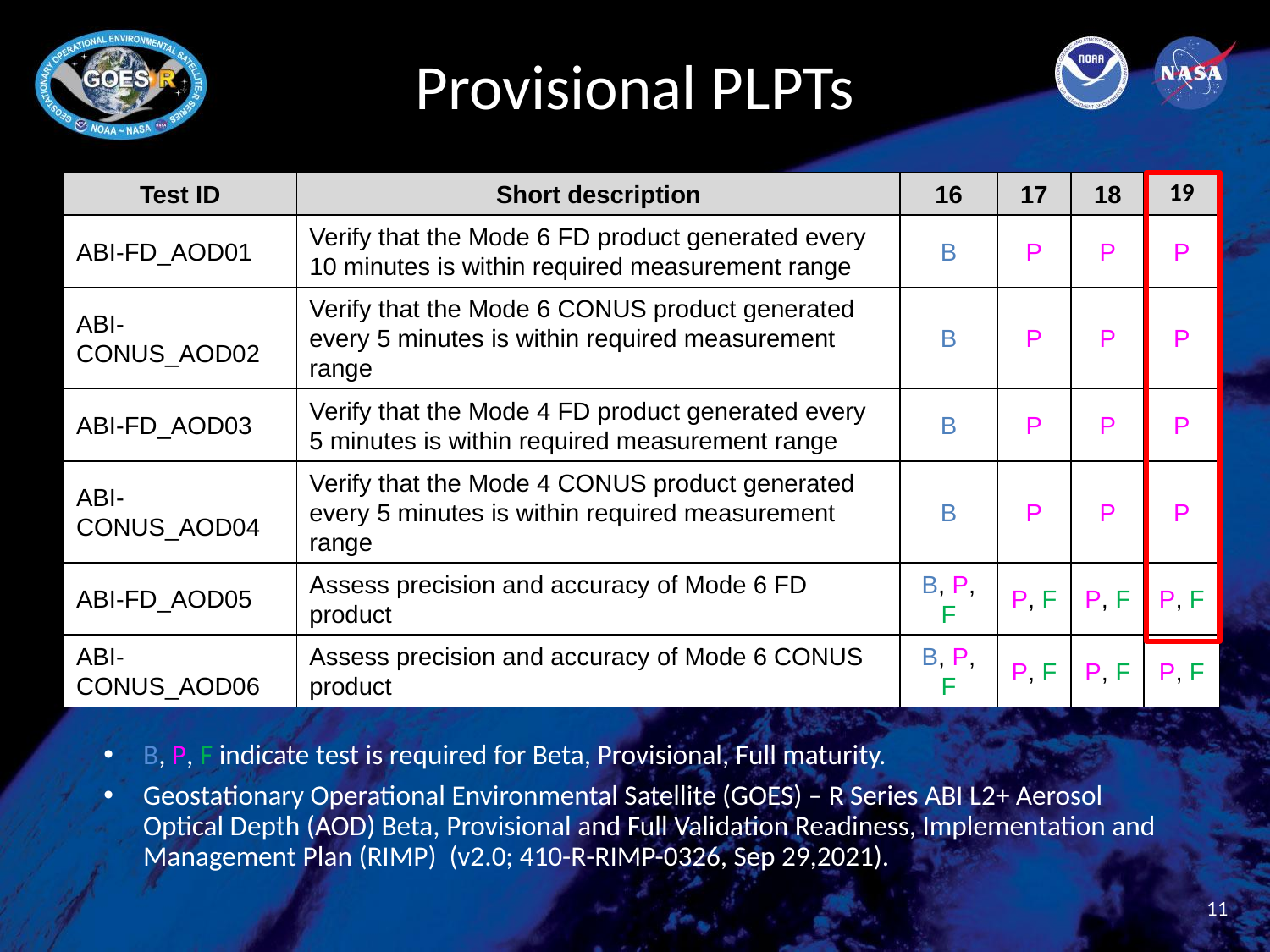

# Provisional PLPTs
| Test ID | Short description | 16 | 17 | 18 | 19 |
| --- | --- | --- | --- | --- | --- |
| ABI-FD\_AOD01 | Verify that the Mode 6 FD product generated every 10 minutes is within required measurement range | B | P | P | P |
| ABI-CONUS\_AOD02 | Verify that the Mode 6 CONUS product generated every 5 minutes is within required measurement range | B | P | P | P |
| ABI-FD\_AOD03 | Verify that the Mode 4 FD product generated every 5 minutes is within required measurement range | B | P | P | P |
| ABI-CONUS\_AOD04 | Verify that the Mode 4 CONUS product generated every 5 minutes is within required measurement range | B | P | P | P |
| ABI-FD\_AOD05 | Assess precision and accuracy of Mode 6 FD product | B, P, F | P, F | P, F | P, F |
| ABI-CONUS\_AOD06 | Assess precision and accuracy of Mode 6 CONUS product | B, P, F | P, F | P, F | P, F |

B, P, F indicate test is required for Beta, Provisional, Full maturity.
Geostationary Operational Environmental Satellite (GOES) – R Series ABI L2+ Aerosol Optical Depth (AOD) Beta, Provisional and Full Validation Readiness, Implementation and Management Plan (RIMP)  (v2.0; 410-R-RIMP-0326, Sep 29,2021).
11